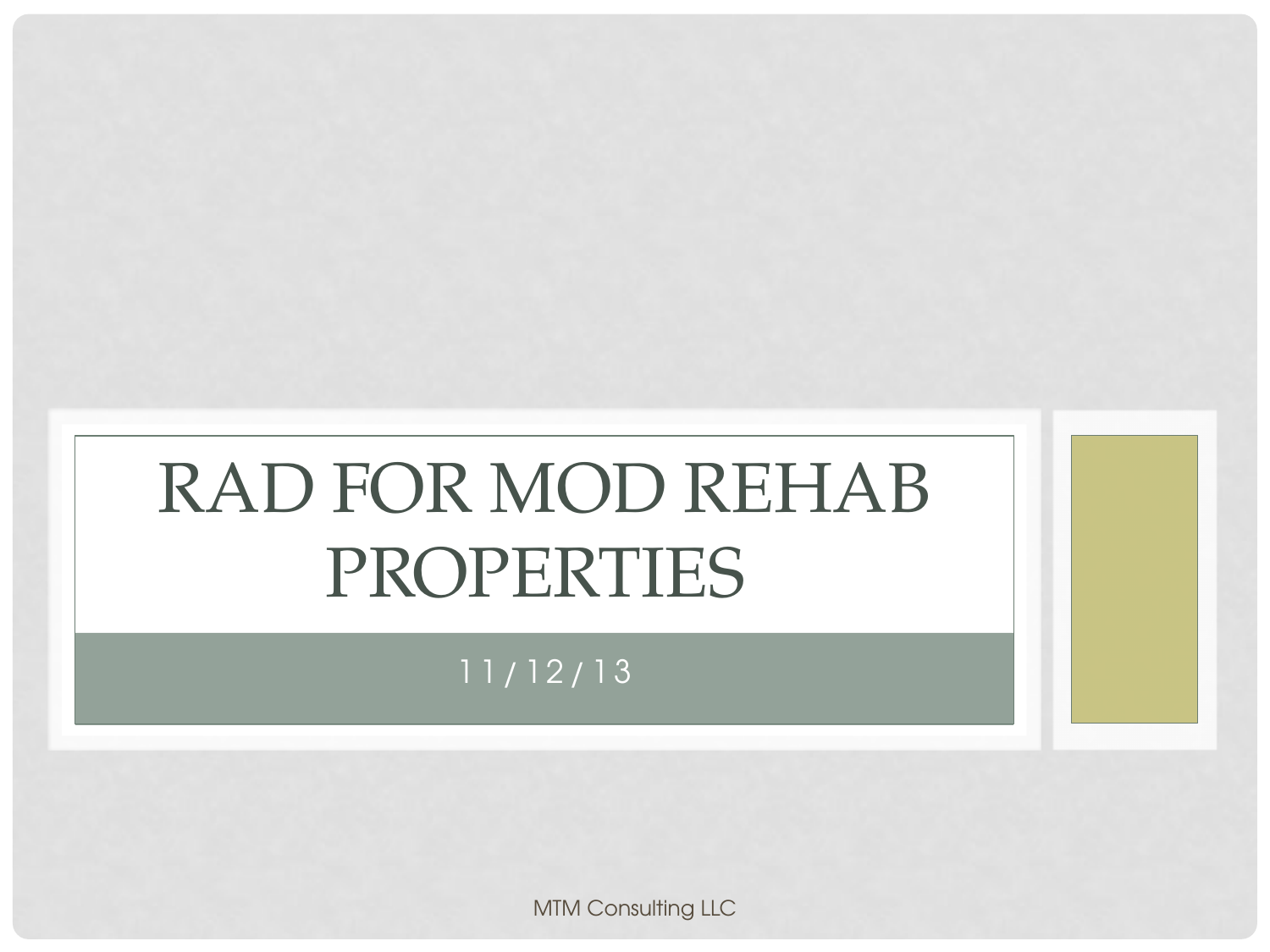

# RAD for Mod Rehab properties
11/12/13
MTM Consulting LLC